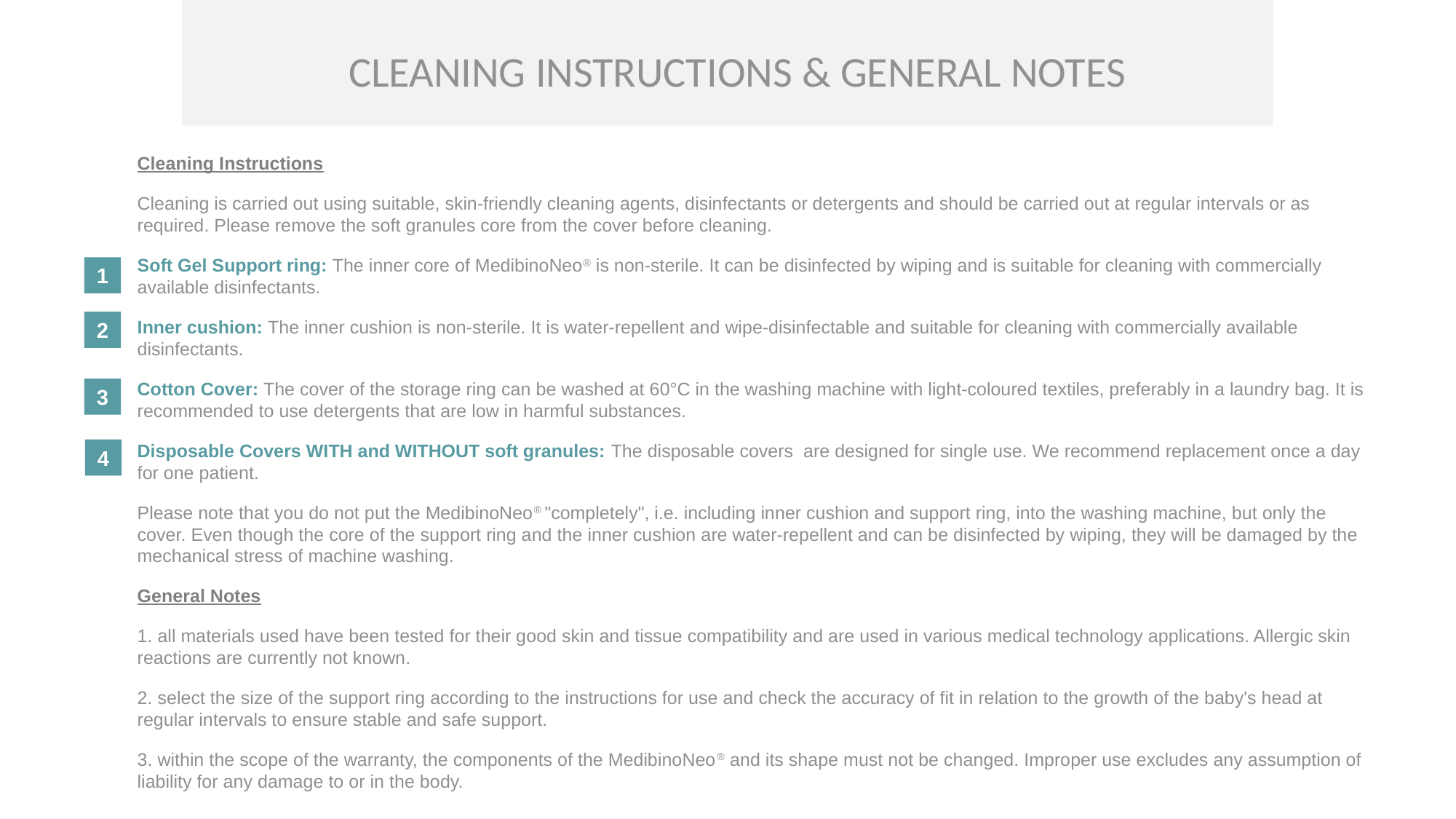

Cleaning Instructions & General Notes

Cleaning Instructions
Cleaning is carried out using suitable, skin-friendly cleaning agents, disinfectants or detergents and should be carried out at regular intervals or as required. Please remove the soft granules core from the cover before cleaning.
Soft Gel Support ring: The inner core of MedibinoNeo® is non-sterile. It can be disinfected by wiping and is suitable for cleaning with commercially available disinfectants.
Inner cushion: The inner cushion is non-sterile. It is water-repellent and wipe-disinfectable and suitable for cleaning with commercially available disinfectants.
Cotton Cover: The cover of the storage ring can be washed at 60°C in the washing machine with light-coloured textiles, preferably in a laundry bag. It is recommended to use detergents that are low in harmful substances.
Disposable Covers WITH and WITHOUT soft granules: The disposable covers  are designed for single use. We recommend replacement once a day for one patient.
Please note that you do not put the MedibinoNeo® "completely", i.e. including inner cushion and support ring, into the washing machine, but only the cover. Even though the core of the support ring and the inner cushion are water-repellent and can be disinfected by wiping, they will be damaged by the mechanical stress of machine washing.
General Notes
1. all materials used have been tested for their good skin and tissue compatibility and are used in various medical technology applications. Allergic skin reactions are currently not known.
2. select the size of the support ring according to the instructions for use and check the accuracy of fit in relation to the growth of the baby's head at regular intervals to ensure stable and safe support.
3. within the scope of the warranty, the components of the MedibinoNeo® and its shape must not be changed. Improper use excludes any assumption of liability for any damage to or in the body.
1
2
3
4